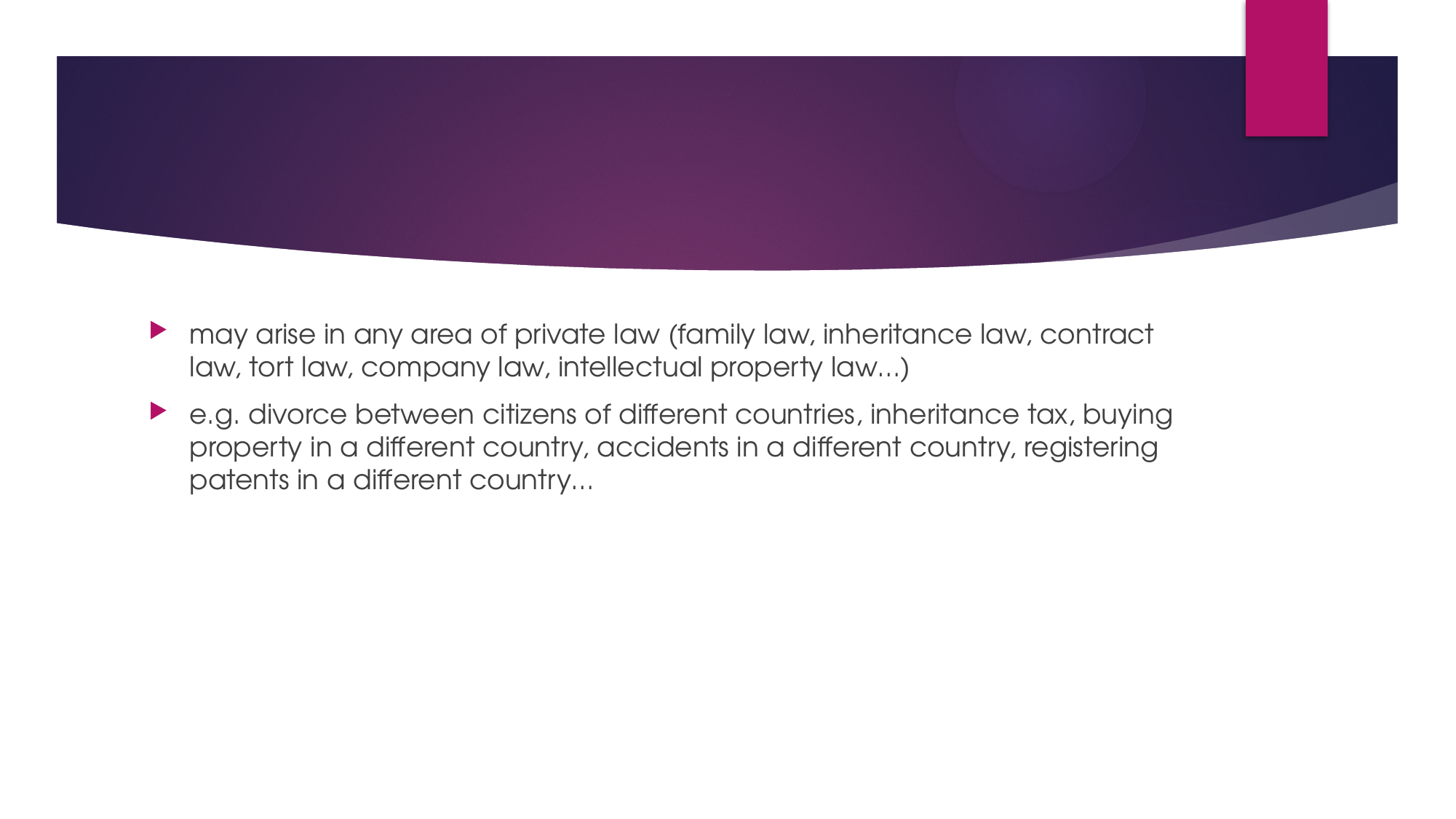

#
may arise in any area of private law (family law, inheritance law, contract law, tort law, company law, intellectual property law…)
e.g. divorce between citizens of different countries, inheritance tax, buying property in a different country, accidents in a different country, registering patents in a different country…